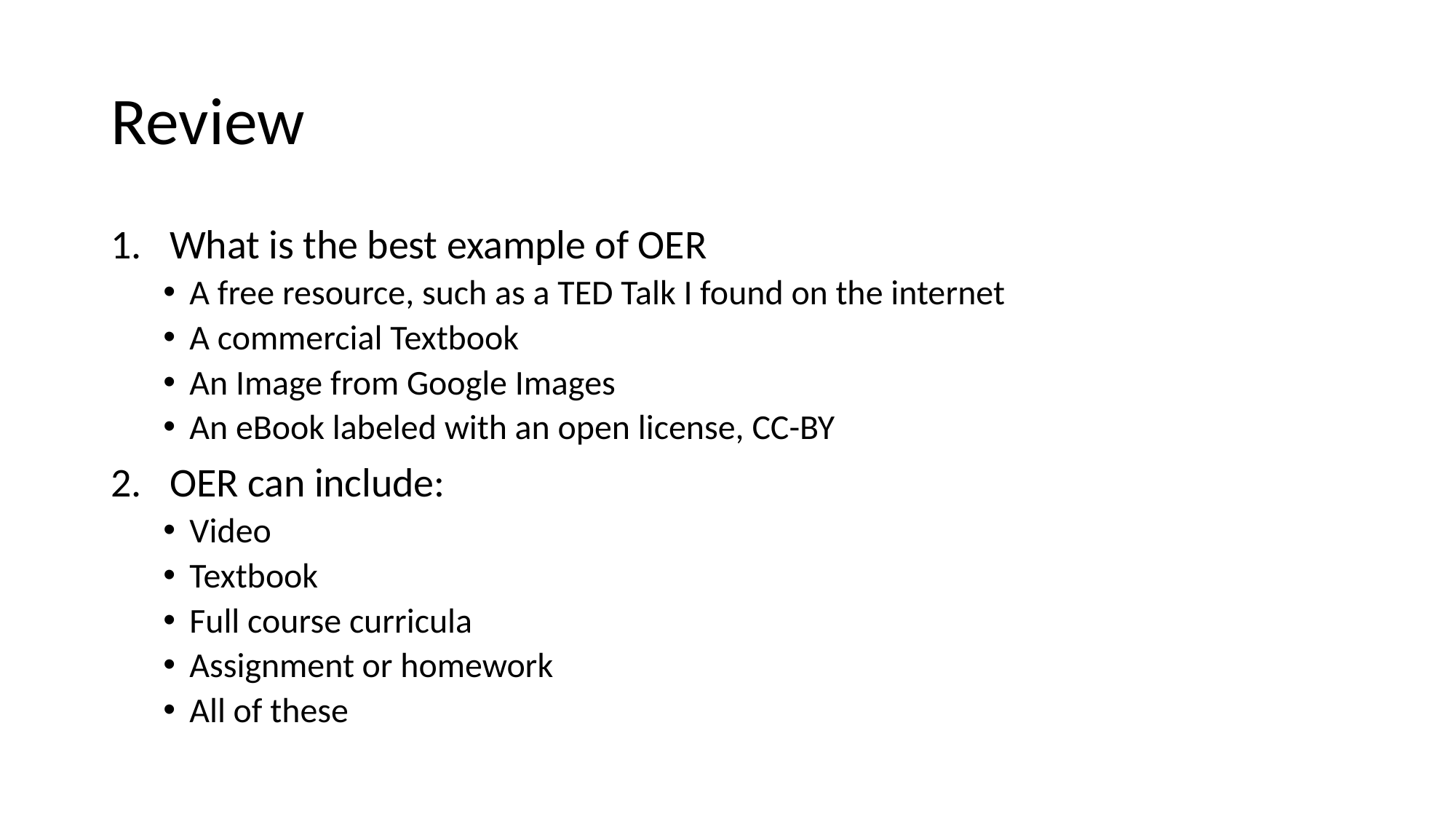

# Review
What is the best example of OER
A free resource, such as a TED Talk I found on the internet
A commercial Textbook
An Image from Google Images
An eBook labeled with an open license, CC-BY
OER can include:
Video
Textbook
Full course curricula
Assignment or homework
All of these